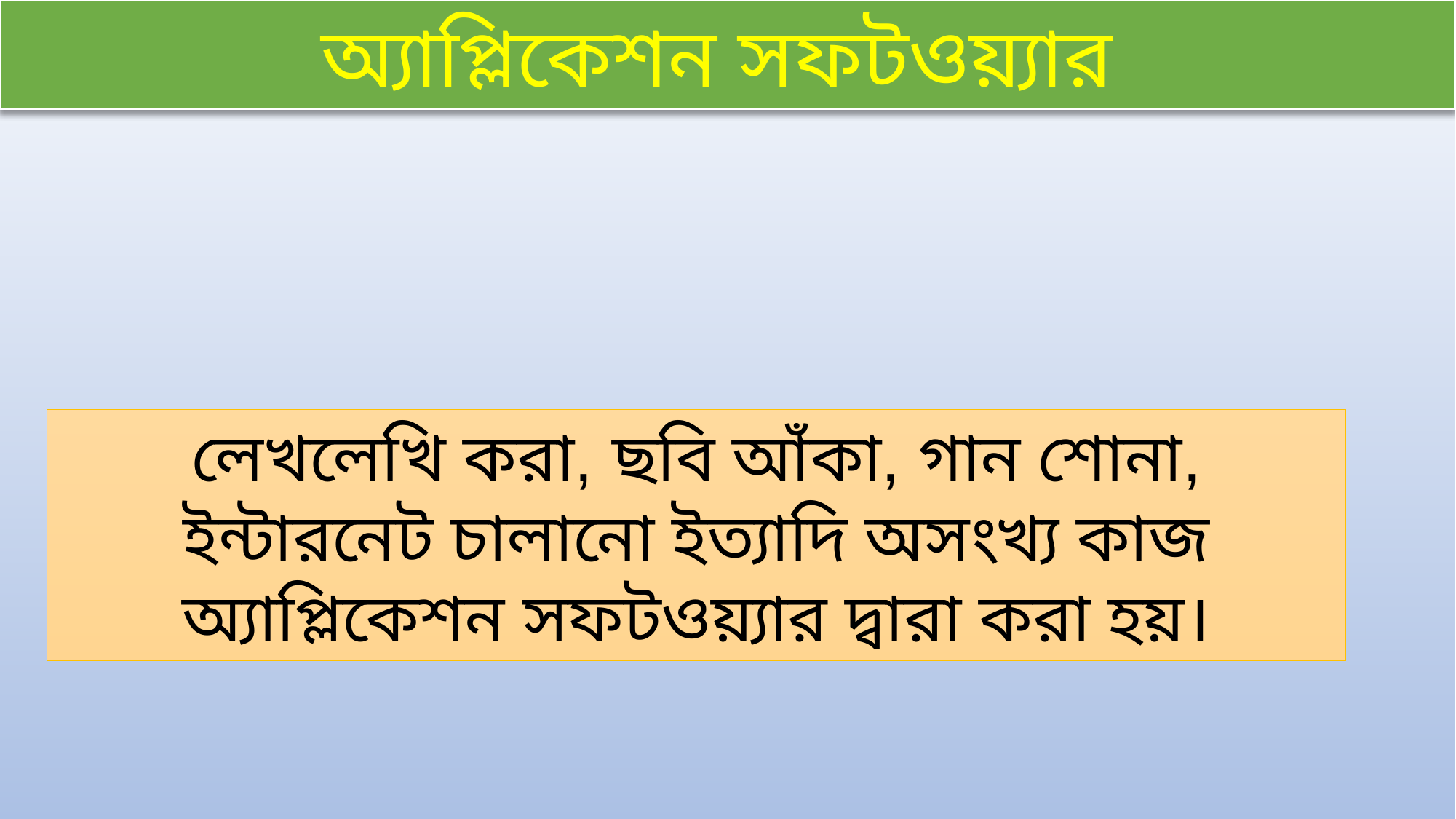

অ্যাপ্লিকেশন সফটওয়্যার
লেখলেখি করা, ছবি আঁকা, গান শোনা, ইন্টারনেট চালানো ইত্যাদি অসংখ্য কাজ অ্যাপ্লিকেশন সফটওয়্যার দ্বারা করা হয়।